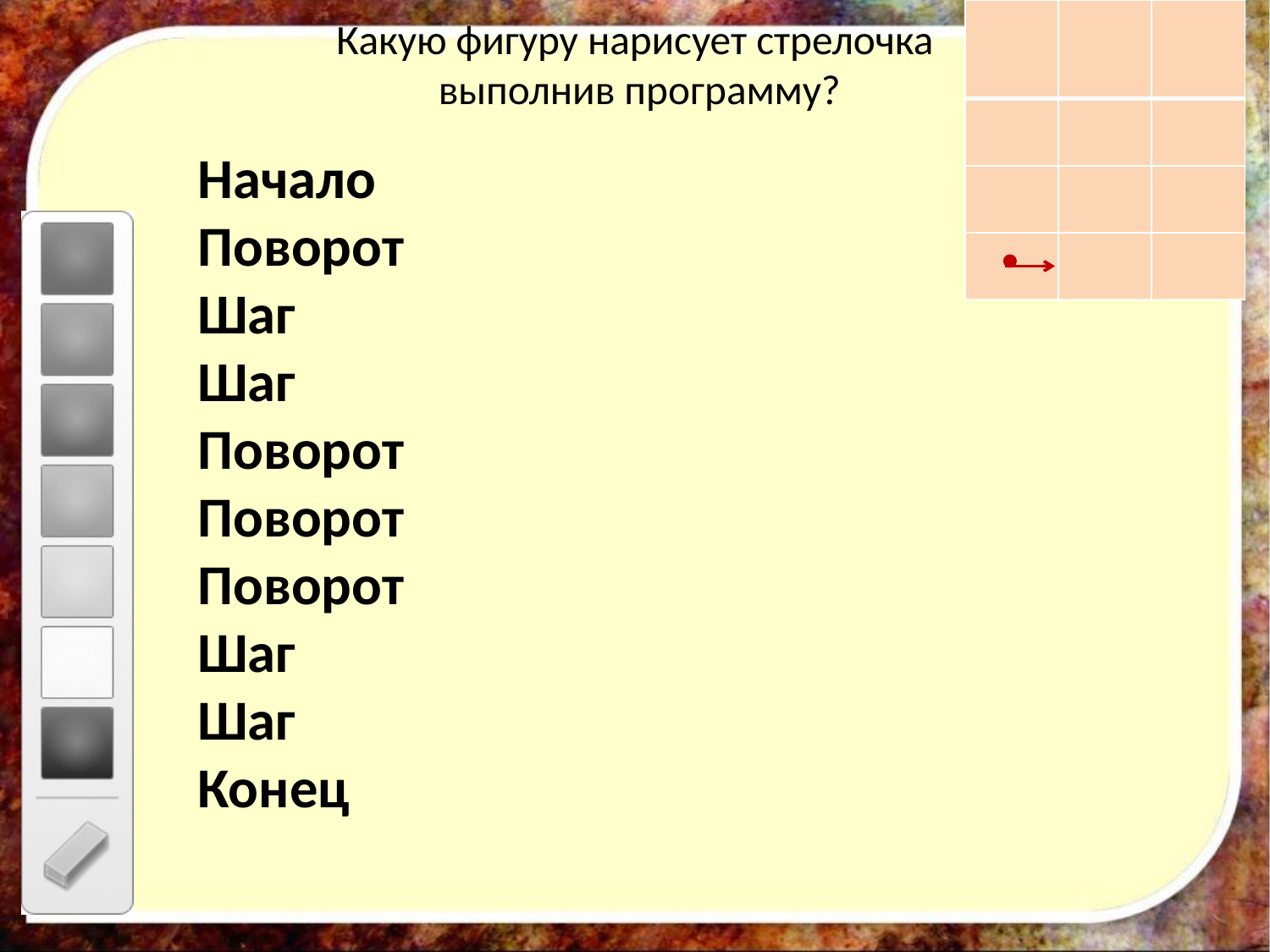

|  |  |  |
| --- | --- | --- |
|  |  |  |
|  |  |  |
|  |  |  |
Какую фигуру нарисует стрелочка
 выполнив программу?
Начало
Поворот
Шаг
Шаг
Поворот
Поворот
Поворот
Шаг
Шаг
Конец